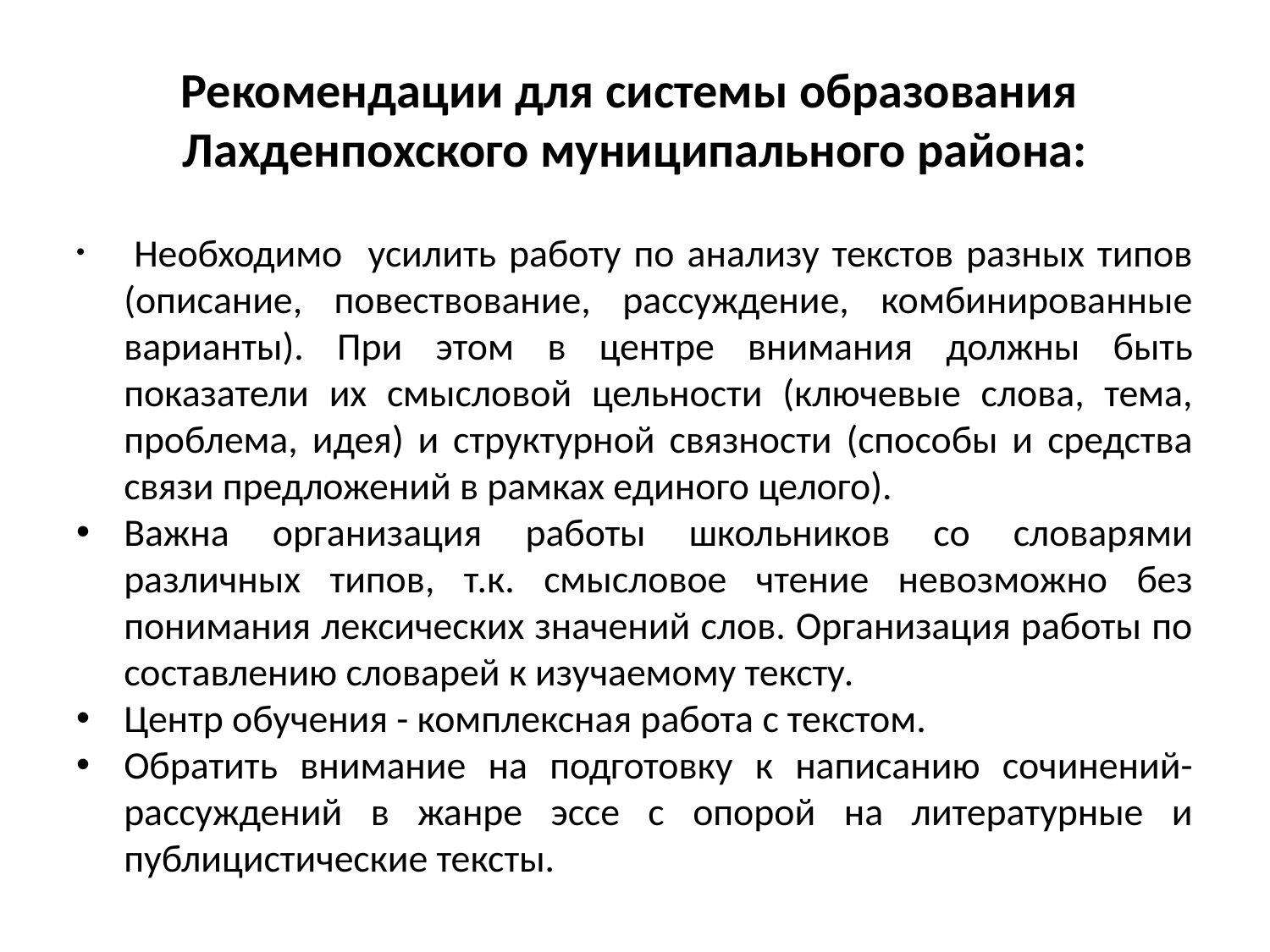

# Рекомендации для системы образования Лахденпохского муниципального района:
 Необходимо  усилить работу по анализу текстов разных типов (описание, повествование, рассуждение, комбинированные варианты). При этом в центре внимания должны быть показатели их смысловой цельности (ключевые слова, тема, проблема, идея) и структурной связности (способы и средства связи предложений в рамках единого целого).
Важна организация работы школьников со словарями различных типов, т.к. смысловое чтение невозможно без понимания лексических значений слов. Организация работы по составлению словарей к изучаемому тексту.
Центр обучения - комплексная работа с текстом.
Обратить внимание на подготовку к написанию сочинений-рассуждений в жанре эссе с опорой на литературные и публицистические тексты.